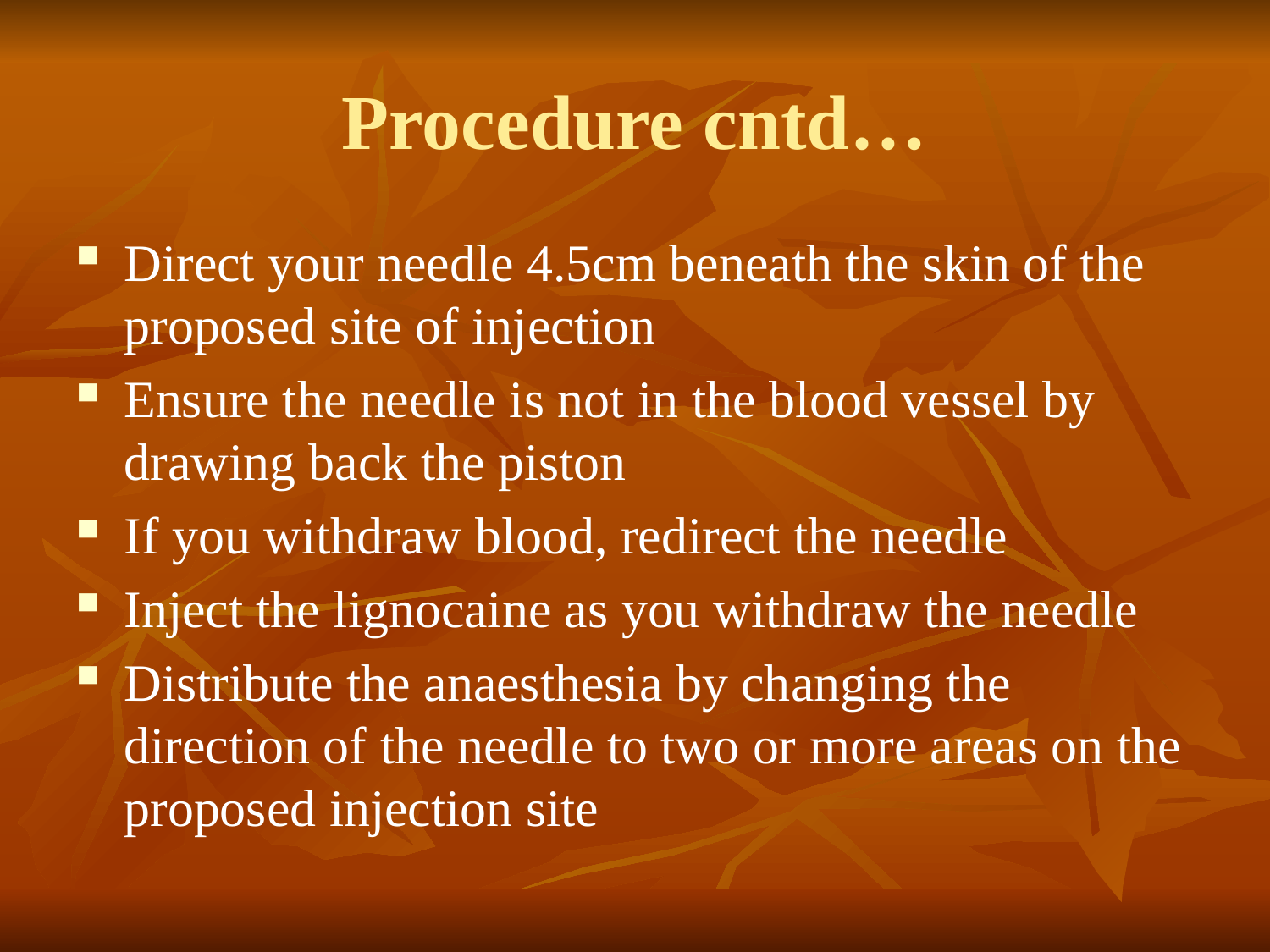

# Procedure cntd…
Direct your needle 4.5cm beneath the skin of the proposed site of injection
Ensure the needle is not in the blood vessel by drawing back the piston
If you withdraw blood, redirect the needle
Inject the lignocaine as you withdraw the needle
Distribute the anaesthesia by changing the direction of the needle to two or more areas on the proposed injection site